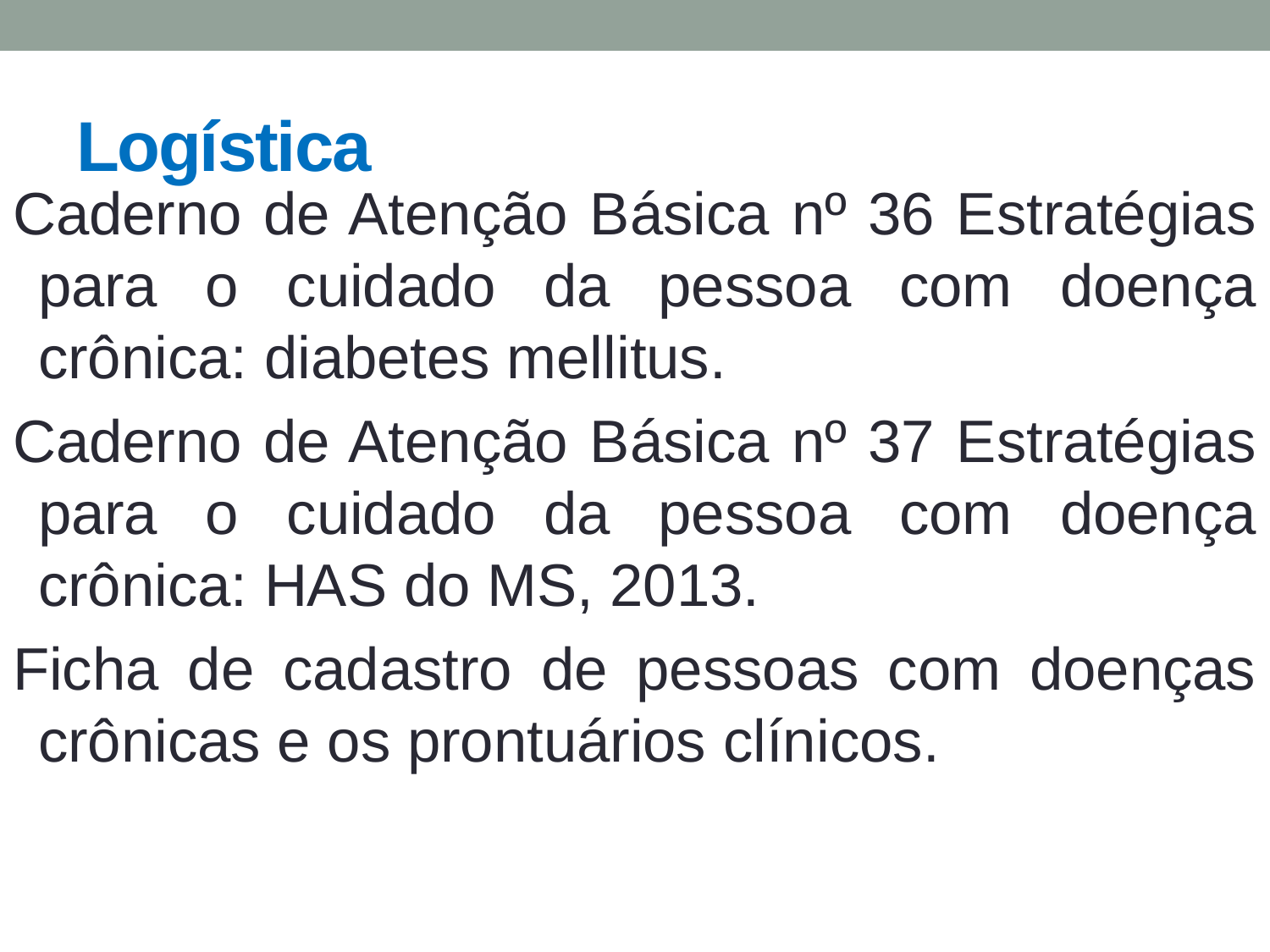

# Logística
Caderno de Atenção Básica nº 36 Estratégias para o cuidado da pessoa com doença crônica: diabetes mellitus.
Caderno de Atenção Básica nº 37 Estratégias para o cuidado da pessoa com doença crônica: HAS do MS, 2013.
Ficha de cadastro de pessoas com doenças crônicas e os prontuários clínicos.